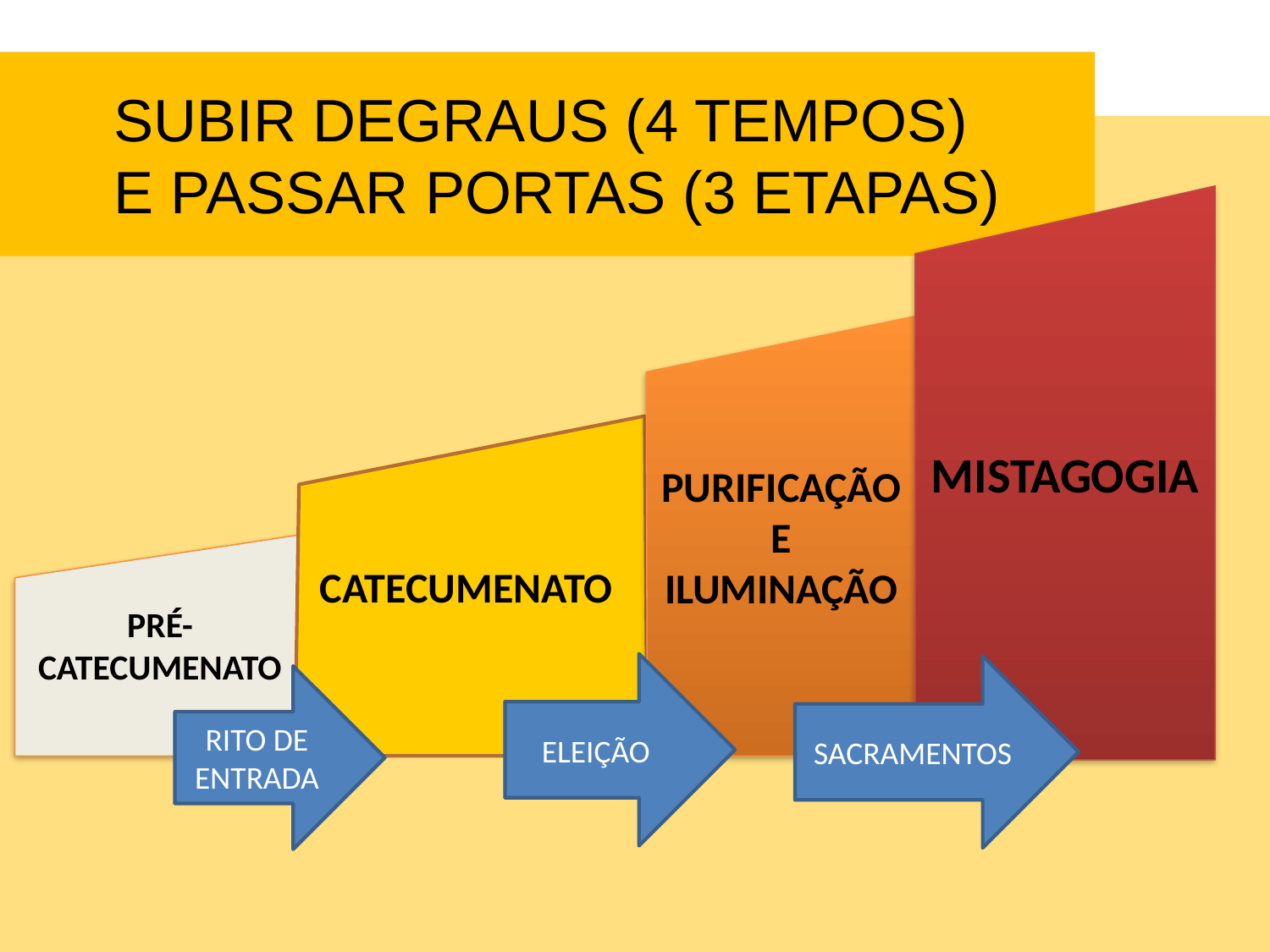

# SUBIR DEGRAUS (4 TEMPOS) E PASSAR PORTAS (3 ETAPAS)

MISTAGOGIA
PURIFICAÇÃO
E
ILUMINAÇÃO
CATECUMENATO
PRÉ-CATECUMENATO
ELEIÇÃO
SACRAMENTOS
RITO DE ENTRADA